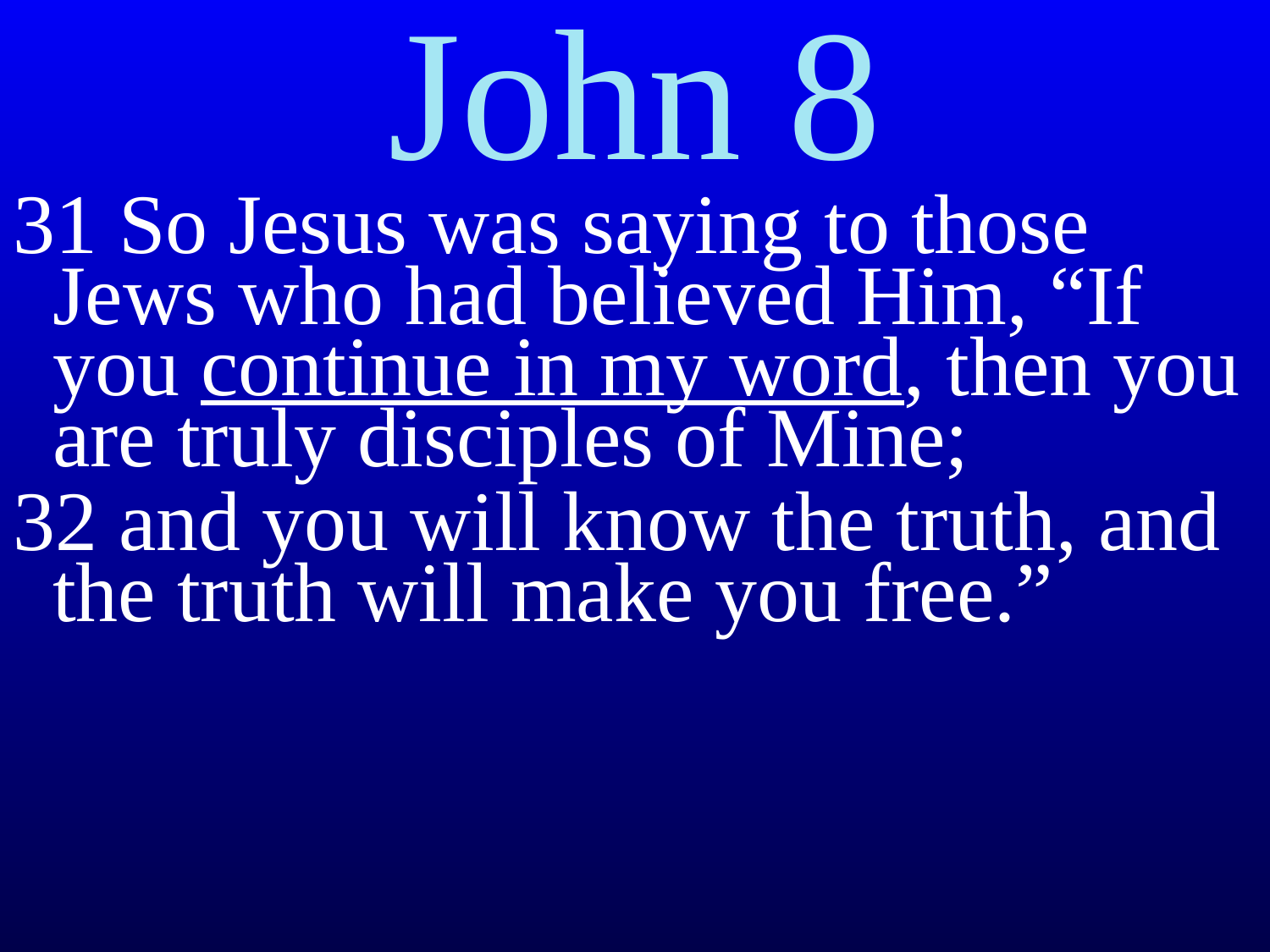

# John 8
31 So Jesus was saying to those Jews who had believed Him, “If you continue in my word, then you are truly disciples of Mine;
32 and you will know the truth, and the truth will make you free.”